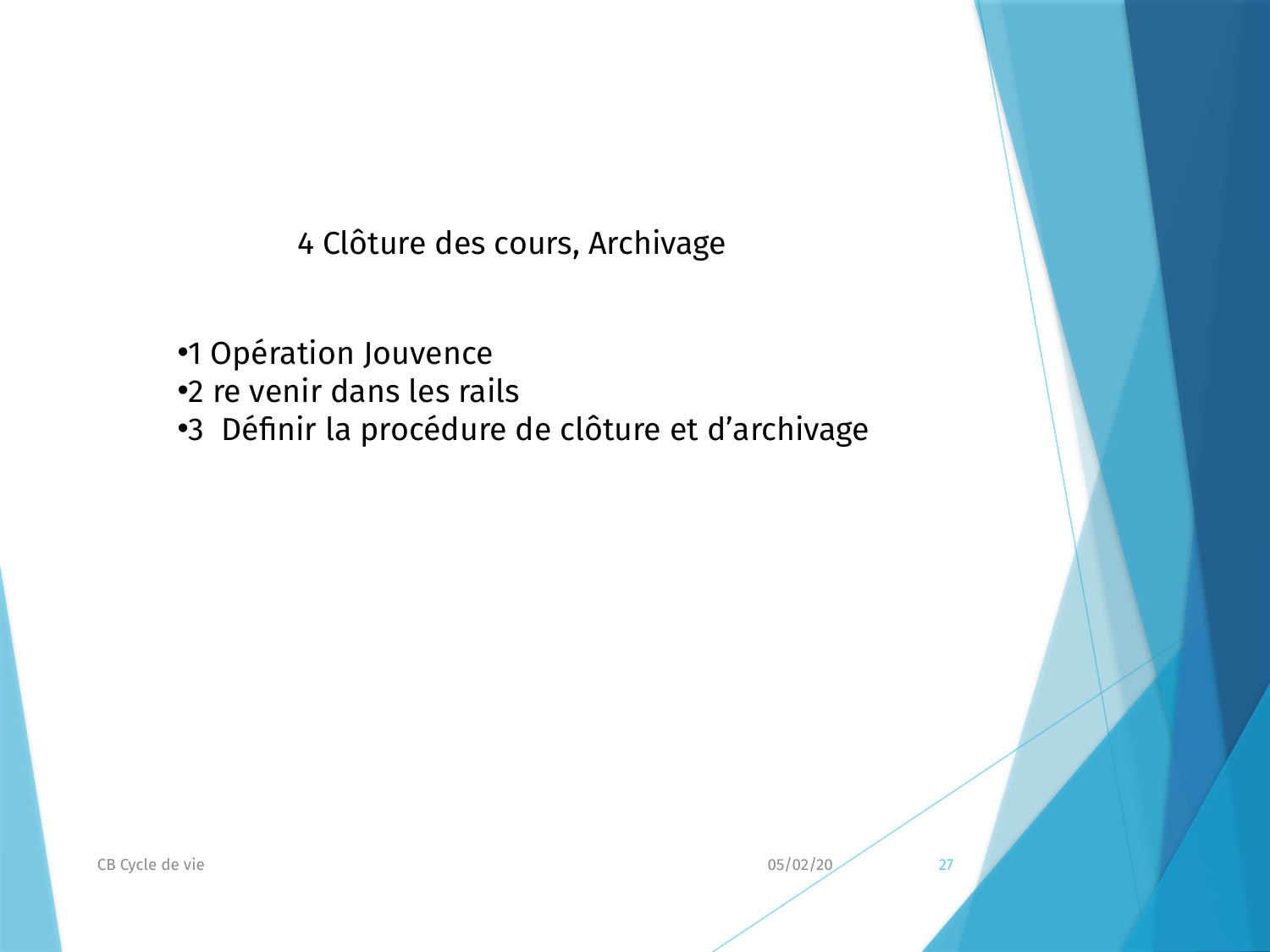

4 Clôture des cours, Archivage
1 Opération Jouvence
2 re venir dans les rails
3  Définir la procédure de clôture et d’archivage
CB Cycle de vie
05/02/20
27